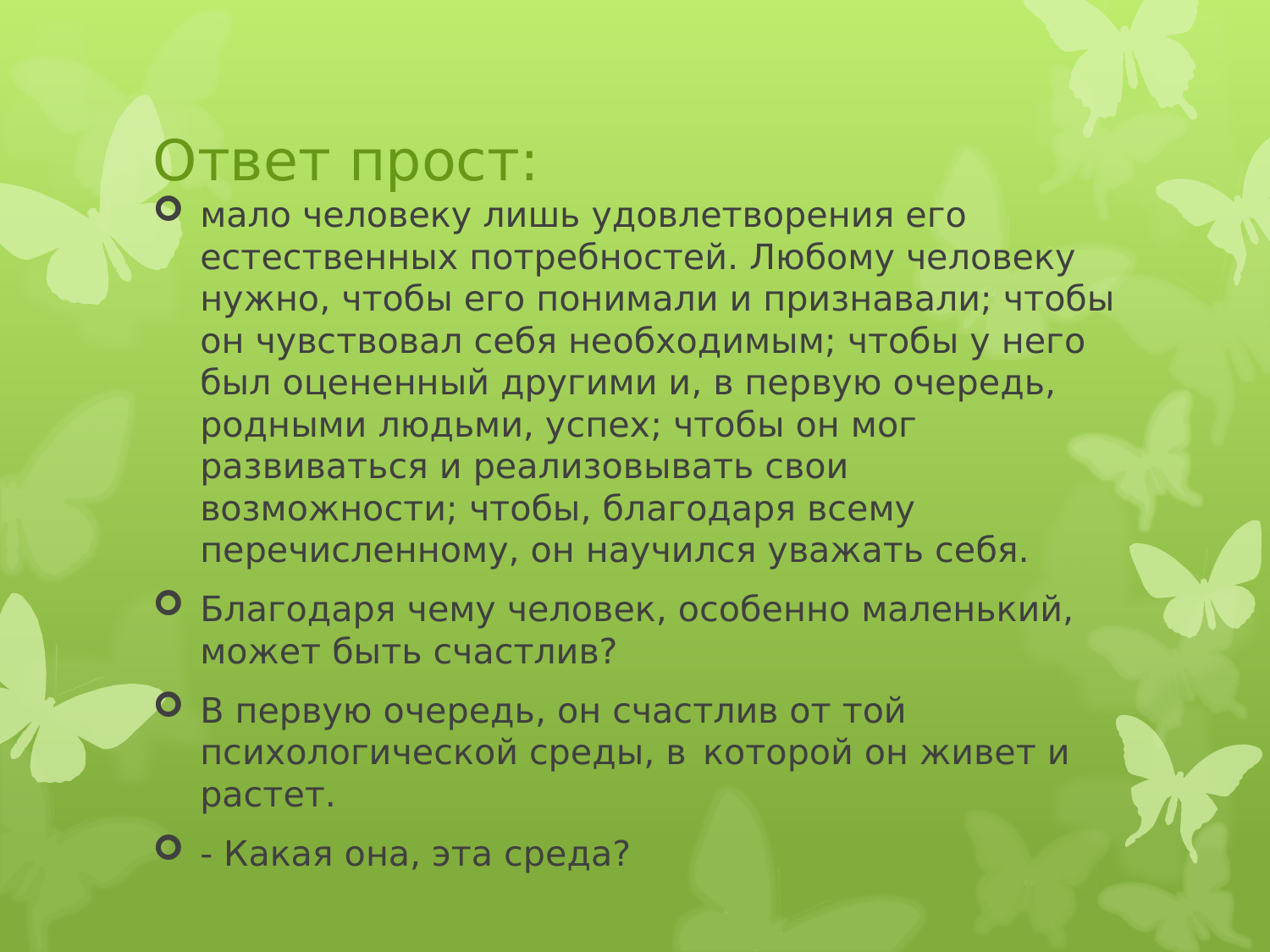

# Ответ прост:
мало человеку лишь удовлетворения его естественных потребностей. Любому человеку нужно, чтобы его понимали и призна­вали; чтобы он чувствовал себя необходимым; чтобы у него был оце­ненный другими и, в первую очередь, родными людьми, успех; чтобы он мог развиваться и реализовывать свои возможности; чтобы, благо­даря всему перечисленному, он научился уважать себя.
Благодаря чему человек, особенно маленький, может быть счаст­лив?
В первую очередь, он счастлив от той психологической среды, в 	которой он живет и растет.
- Какая она, эта среда?